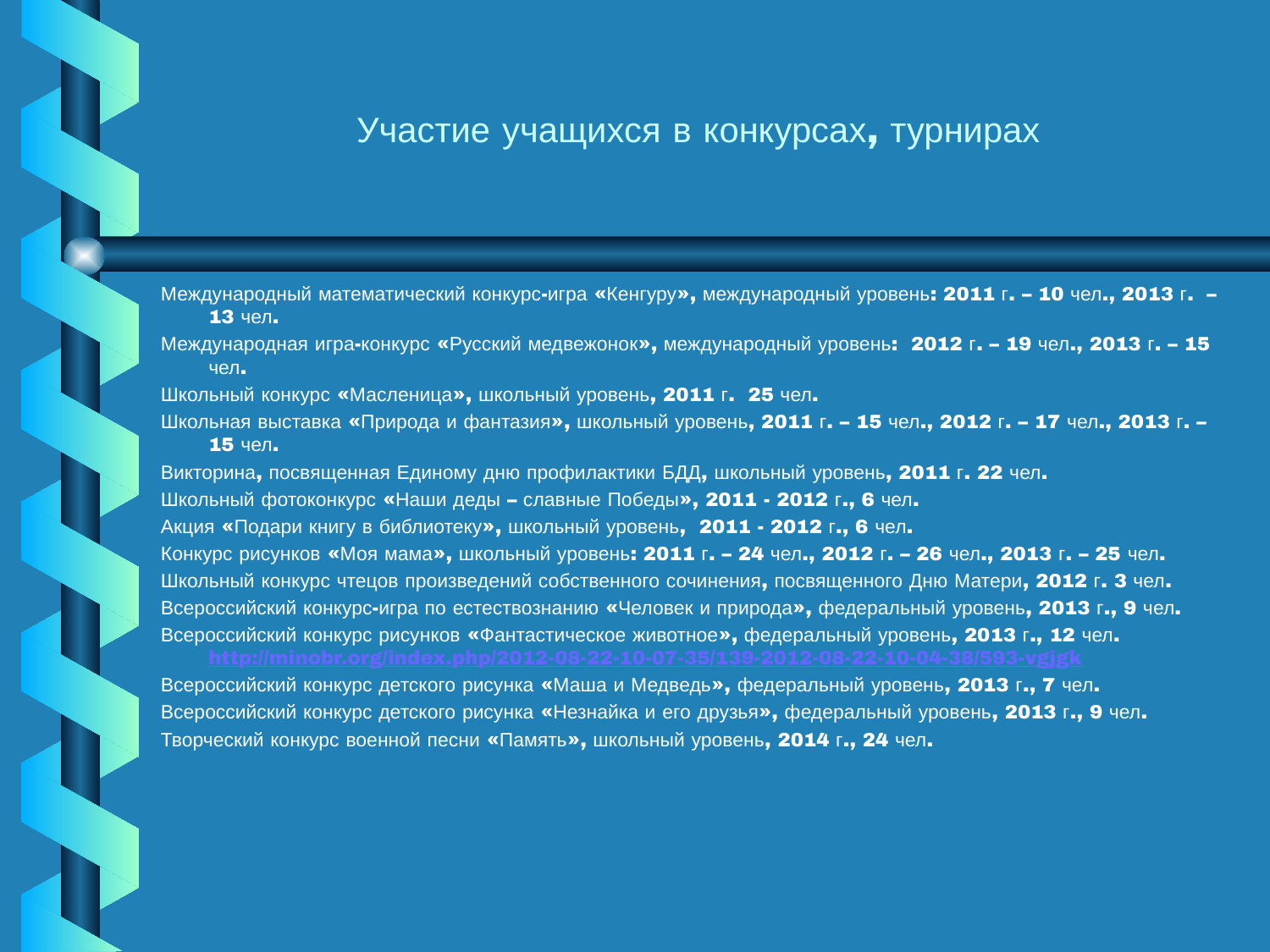

# Участие учащихся в конкурсах, турнирах
Международный математический конкурс-игра «Кенгуру», международный уровень: 2011 г. – 10 чел., 2013 г.  – 13 чел.
Международная игра-конкурс «Русский медвежонок», международный уровень:  2012 г. – 19 чел., 2013 г. – 15 чел.
Школьный конкурс «Масленица», школьный уровень, 2011 г.  25 чел.
Школьная выставка «Природа и фантазия», школьный уровень, 2011 г. – 15 чел., 2012 г. – 17 чел., 2013 г. – 15 чел.
Викторина, посвященная Единому дню профилактики БДД, школьный уровень, 2011 г. 22 чел.
Школьный фотоконкурс «Наши деды – славные Победы», 2011 - 2012 г., 6 чел.
Акция «Подари книгу в библиотеку», школьный уровень,  2011 - 2012 г., 6 чел.
Конкурс рисунков «Моя мама», школьный уровень: 2011 г. – 24 чел., 2012 г. – 26 чел., 2013 г. – 25 чел.
Школьный конкурс чтецов произведений собственного сочинения, посвященного Дню Матери, 2012 г. 3 чел.
Всероссийский конкурс-игра по естествознанию «Человек и природа», федеральный уровень, 2013 г., 9 чел.
Всероссийский конкурс рисунков «Фантастическое животное», федеральный уровень, 2013 г., 12 чел. http://minobr.org/index.php/2012-08-22-10-07-35/139-2012-08-22-10-04-38/593-vgjgk
Всероссийский конкурс детского рисунка «Маша и Медведь», федеральный уровень, 2013 г., 7 чел.
Всероссийский конкурс детского рисунка «Незнайка и его друзья», федеральный уровень, 2013 г., 9 чел.
Творческий конкурс военной песни «Память», школьный уровень, 2014 г., 24 чел.